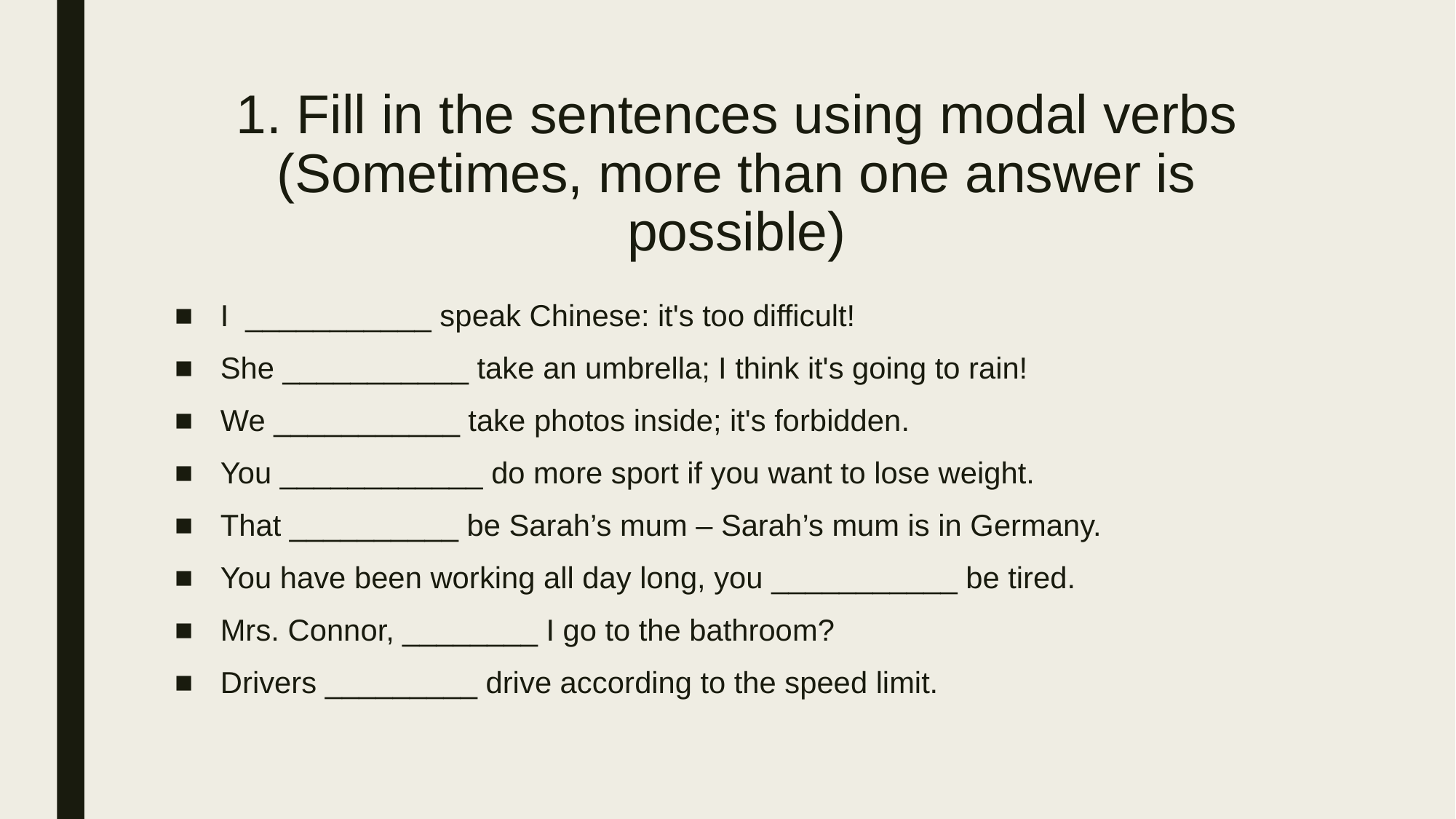

# 1. Fill in the sentences using modal verbs (Sometimes, more than one answer is possible)
I  ___________ speak Chinese: it's too difficult!
She ___________ take an umbrella; I think it's going to rain!
We ___________ take photos inside; it's forbidden.
You ____________ do more sport if you want to lose weight.
That __________ be Sarah’s mum – Sarah’s mum is in Germany.
You have been working all day long, you ___________ be tired.
Mrs. Connor, ________ I go to the bathroom?
Drivers _________ drive according to the speed limit.